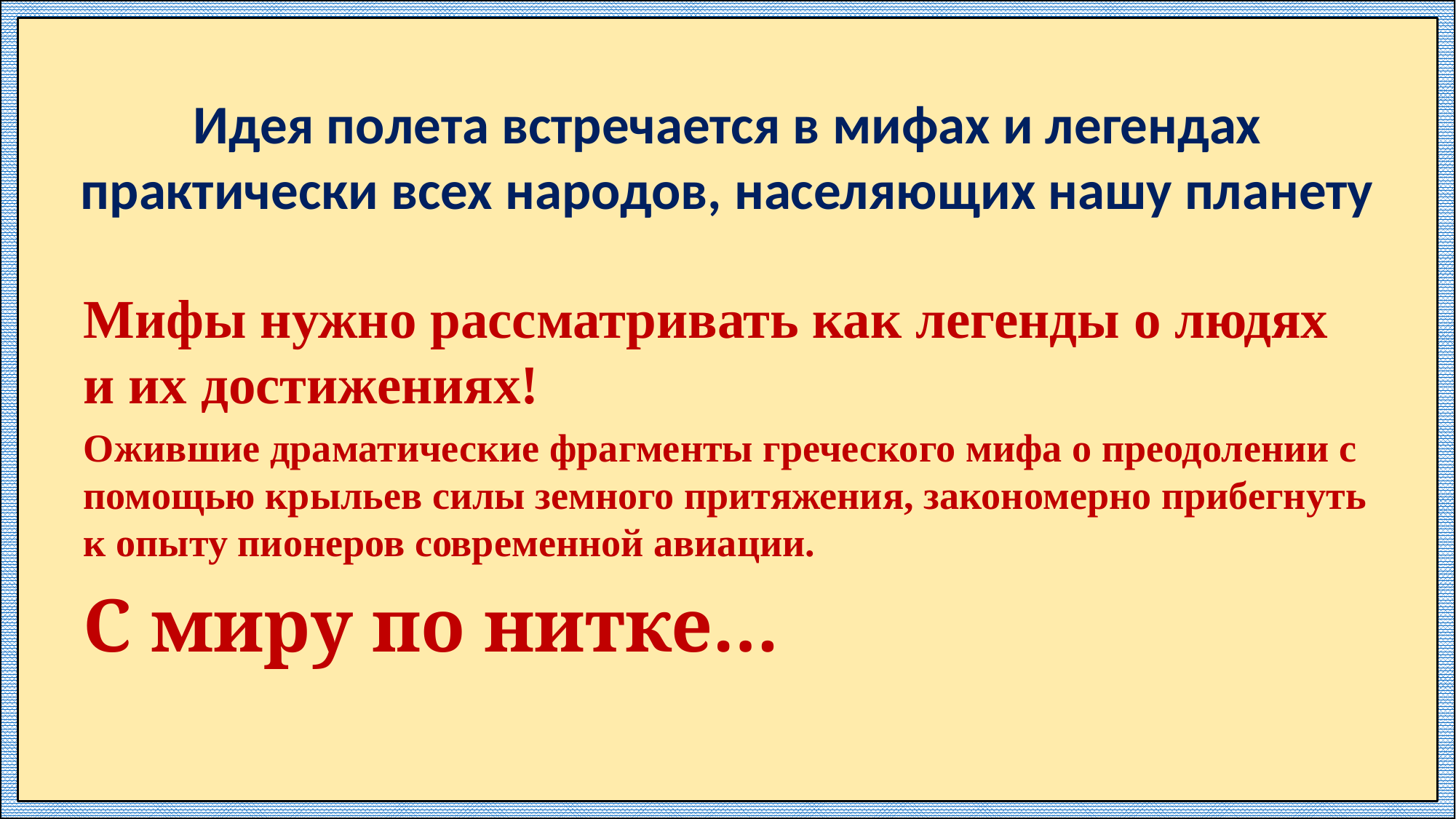

# Идея полета встречается в мифах и легендах практически всех народов, населяющих нашу планету
Мифы нужно рассматривать как легенды о людях и их достижениях!
Ожившие драматические фрагменты греческого мифа о преодолении с помощью крыльев силы земного притяжения, закономерно прибегнуть к опыту пионеров современной авиации.
С миру по нитке…